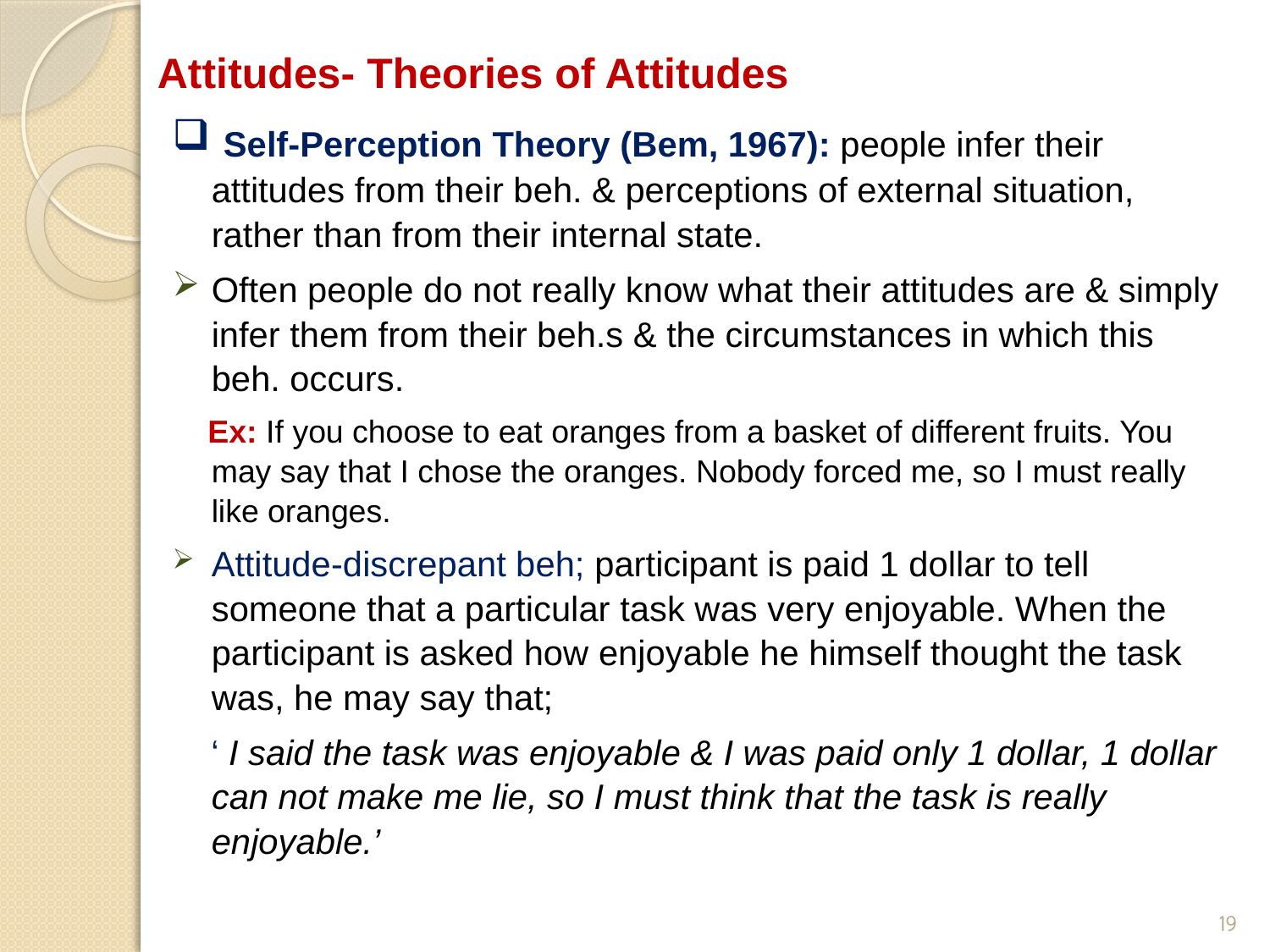

# Attitudes- Theories of Attitudes
 Self-Perception Theory (Bem, 1967): people infer their attitudes from their beh. & perceptions of external situation, rather than from their internal state.
Often people do not really know what their attitudes are & simply infer them from their beh.s & the circumstances in which this  beh. occurs.
    Ex: If you choose to eat oranges from a basket of different fruits. You may say that I chose the oranges. Nobody forced me, so I must really like oranges.
Attitude-discrepant beh; participant is paid 1 dollar to tell someone that a particular task was very enjoyable. When the participant is asked how enjoyable he himself thought the task was, he may say that;
    ‘ I said the task was enjoyable & I was paid only 1 dollar, 1 dollar can not make me lie, so I must think that the task is really enjoyable.’

19